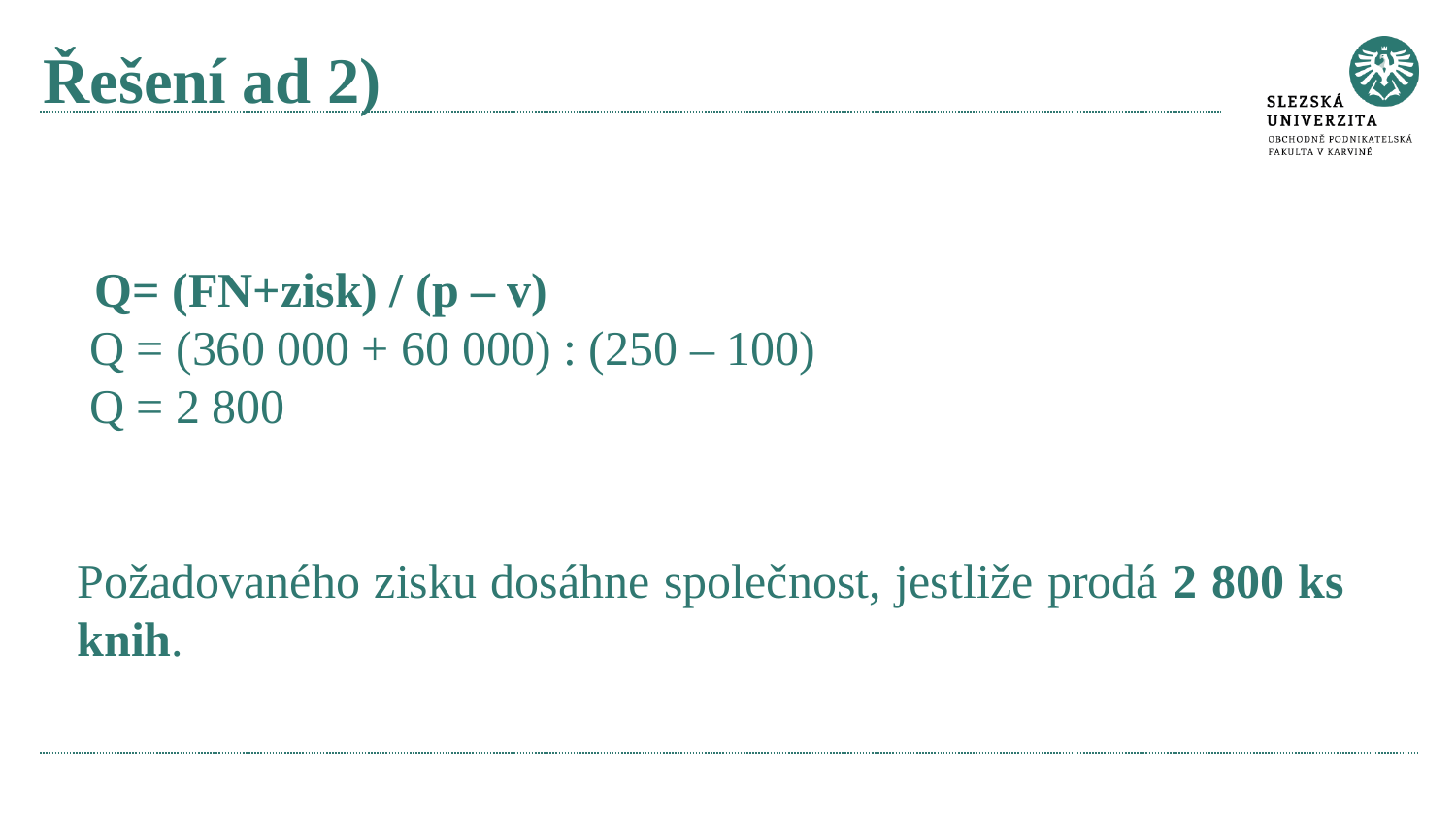

# Řešení ad 2)

Q= (FN+zisk) / (p – v)
 Q = (360 000 + 60 000) : (250 – 100)
 Q = 2 800

Požadovaného zisku dosáhne společnost, jestliže prodá 2 800 ks knih.